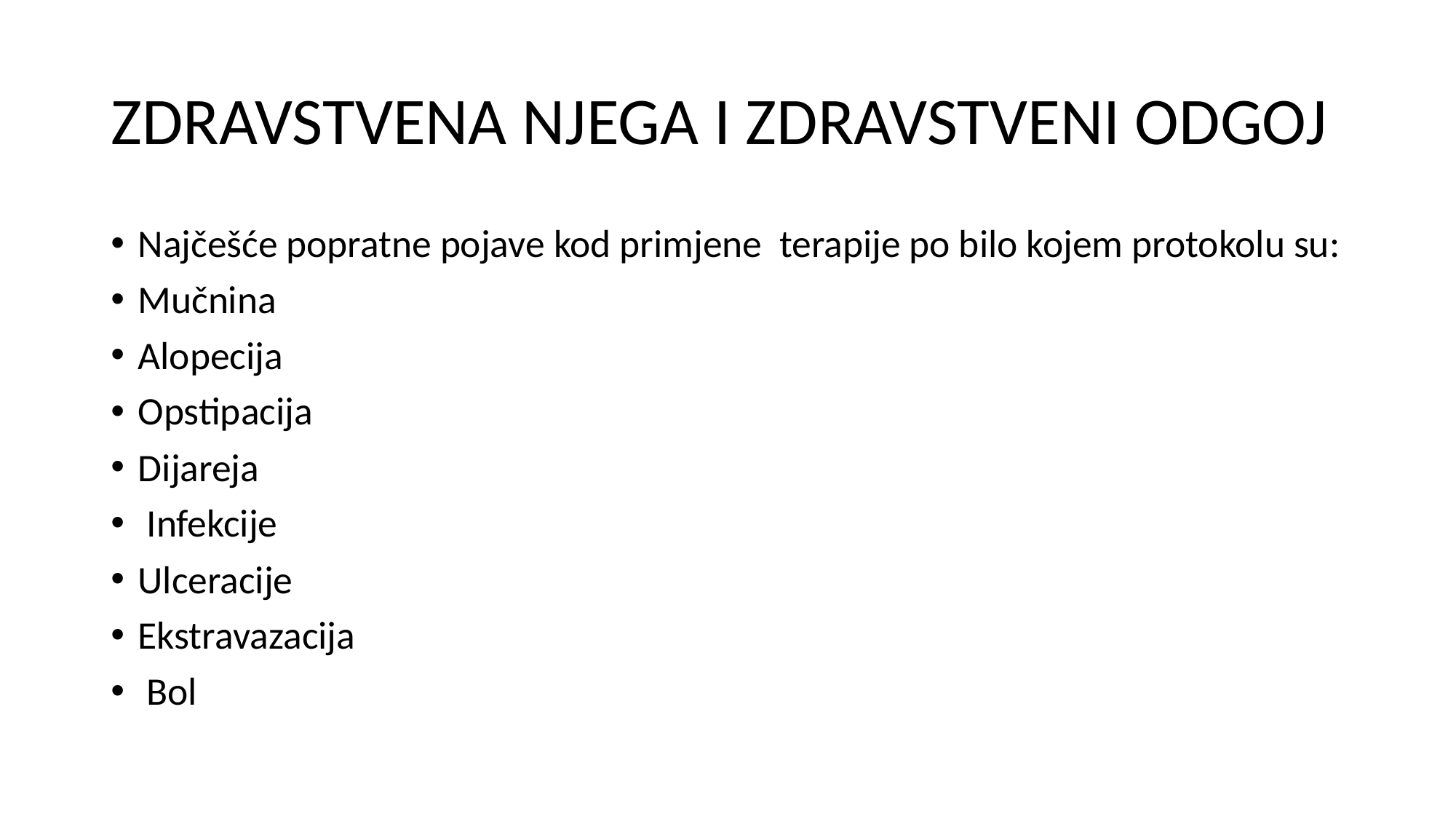

# ZDRAVSTVENA NJEGA I ZDRAVSTVENI ODGOJ
Najčešće popratne pojave kod primjene  terapije po bilo kojem protokolu su:
Mučnina
Alopecija
Opstipacija
Dijareja
 Infekcije
Ulceracije
Ekstravazacija
 Bol